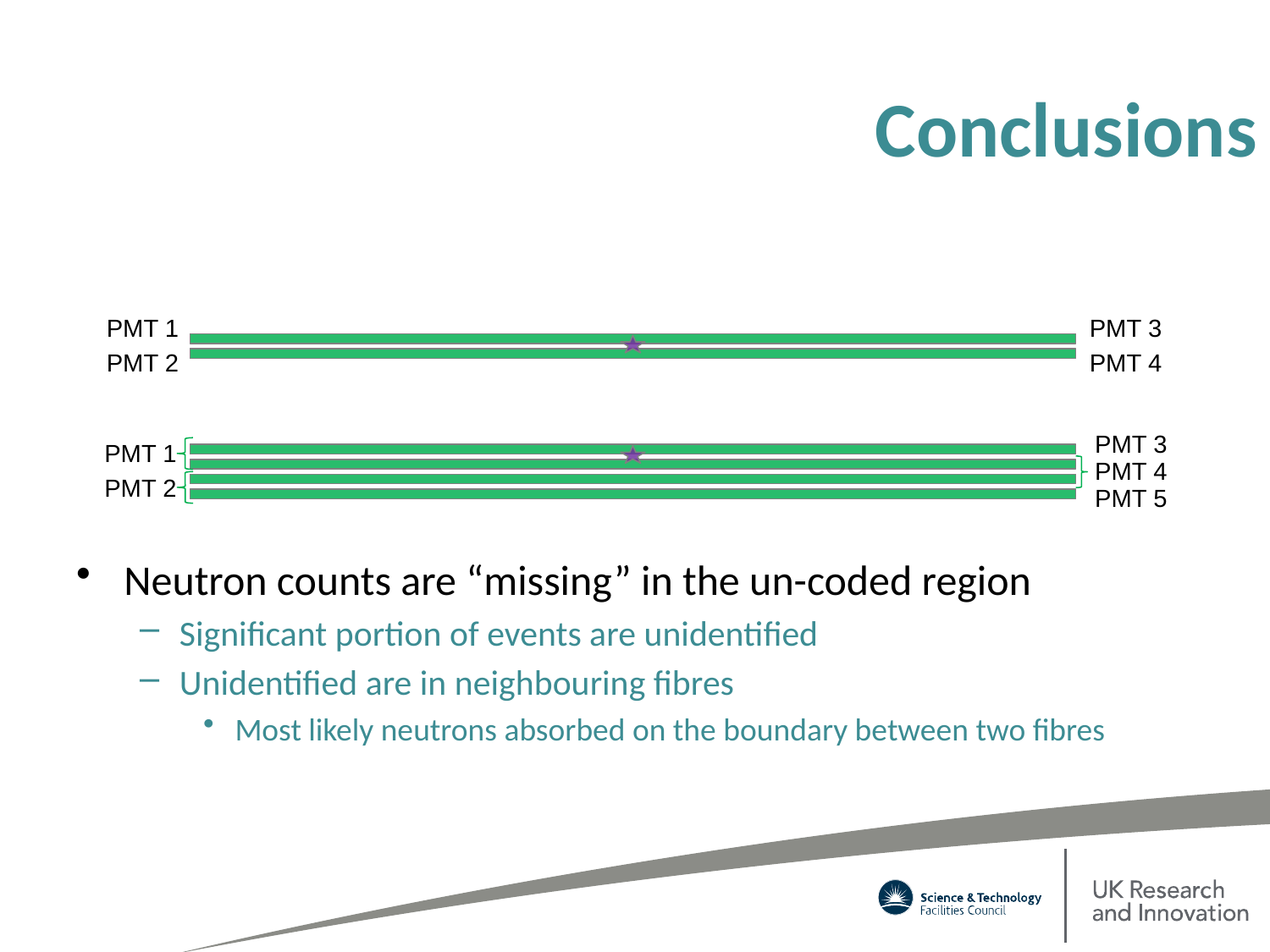

# Conclusions
PMT 1
PMT 3

PMT 2
PMT 4

PMT 3
PMT 1

PMT 4

PMT 2

PMT 5

Neutron counts are “missing” in the un-coded region
Significant portion of events are unidentified
Unidentified are in neighbouring fibres
Most likely neutrons absorbed on the boundary between two fibres